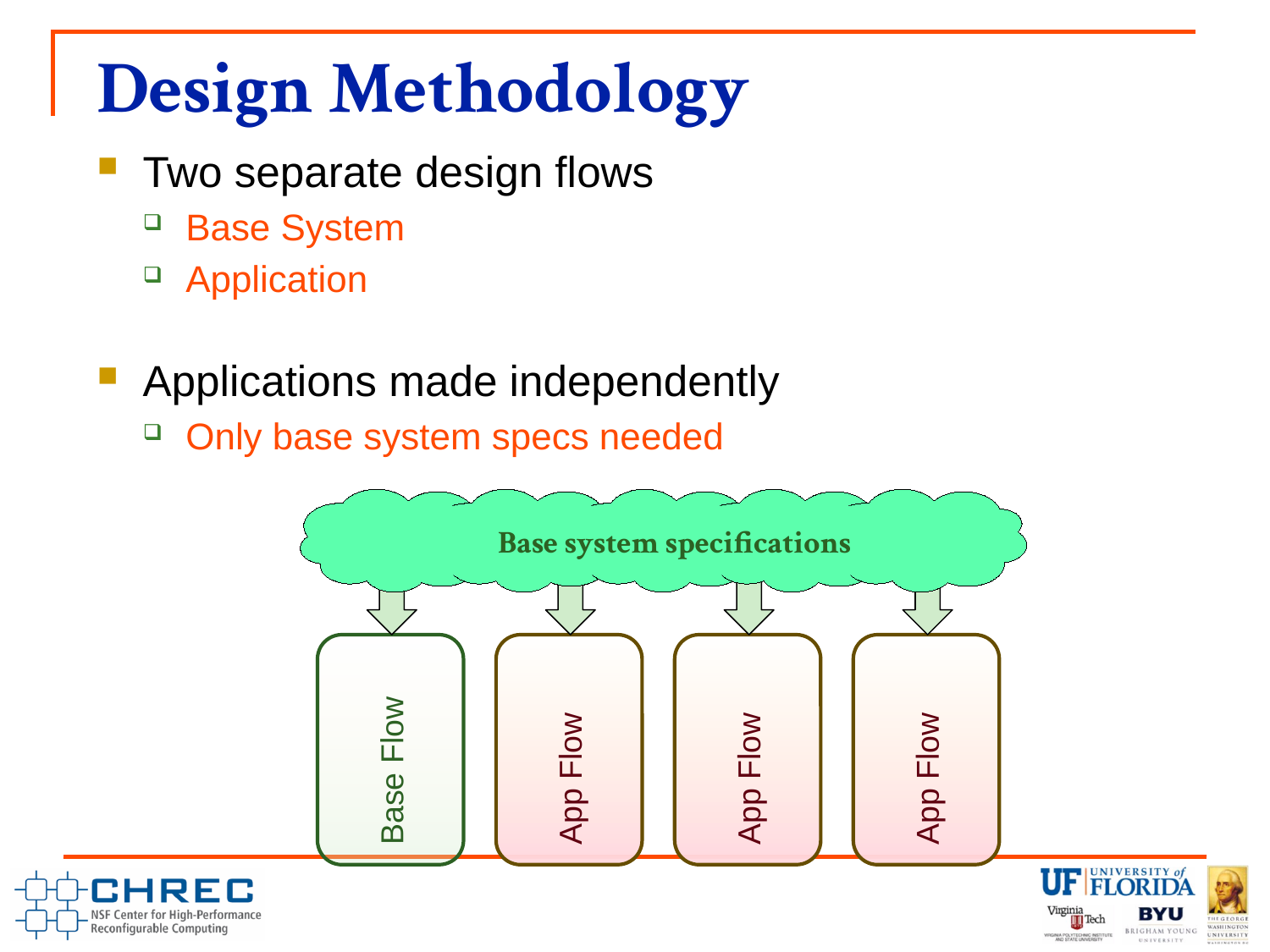

# Design Methodology
Two separate design flows
Base System
Application
Applications made independently
Only base system specs needed

Base system specifications

Base Flow
App Flow
App Flow
App Flow